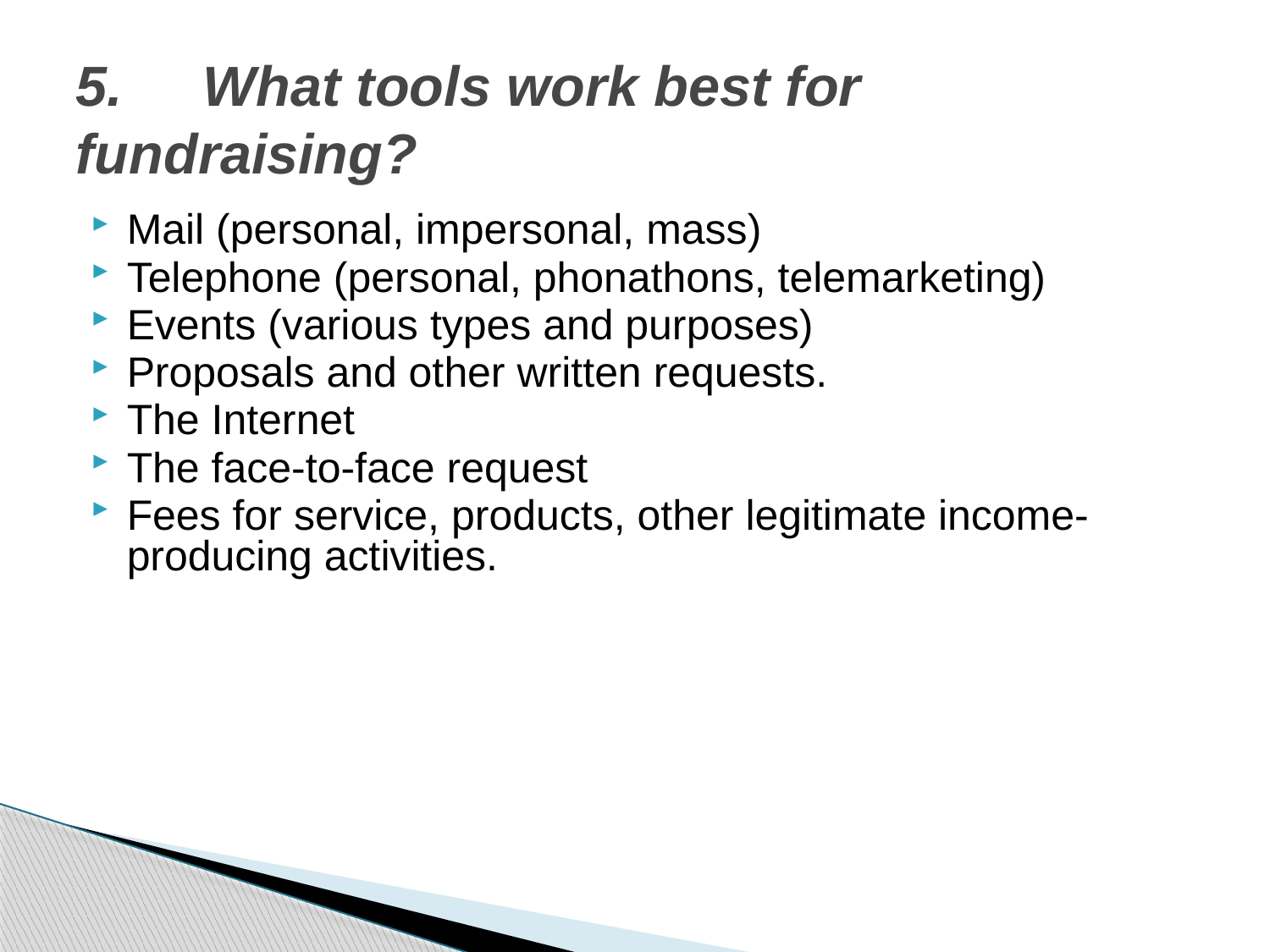

# 5.	What tools work best for 	fundraising?
Mail (personal, impersonal, mass)
Telephone (personal, phonathons, telemarketing)
Events (various types and purposes)
Proposals and other written requests.
The Internet
The face-to-face request
Fees for service, products, other legitimate income-producing activities.